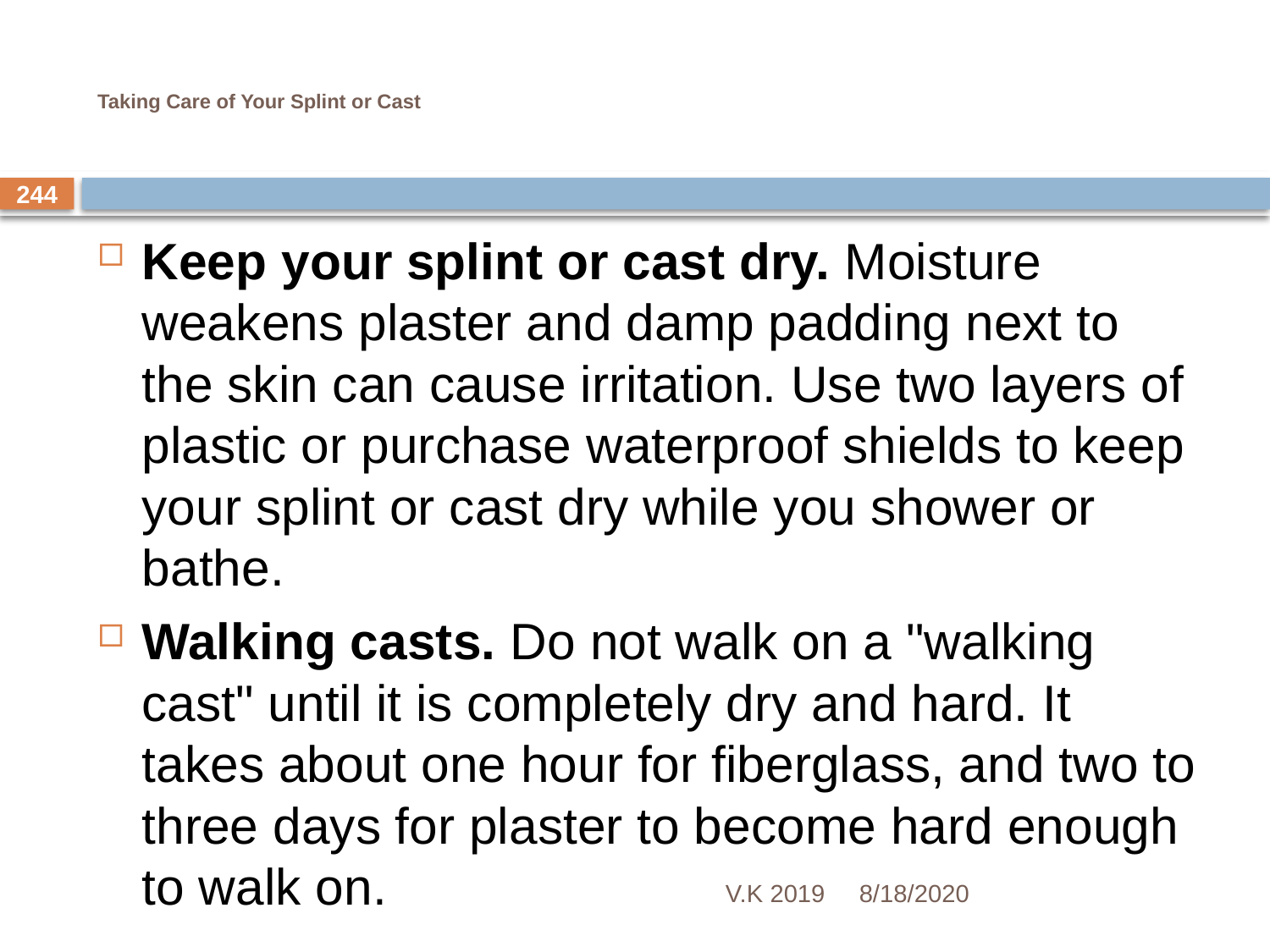

# Taking Care of Your Splint or Cast
244
Keep your splint or cast dry. Moisture weakens plaster and damp padding next to the skin can cause irritation. Use two layers of plastic or purchase waterproof shields to keep your splint or cast dry while you shower or bathe.
Walking casts. Do not walk on a "walking cast" until it is completely dry and hard. It takes about one hour for fiberglass, and two to three days for plaster to become hard enough to walk on.
V.K 2019
8/18/2020